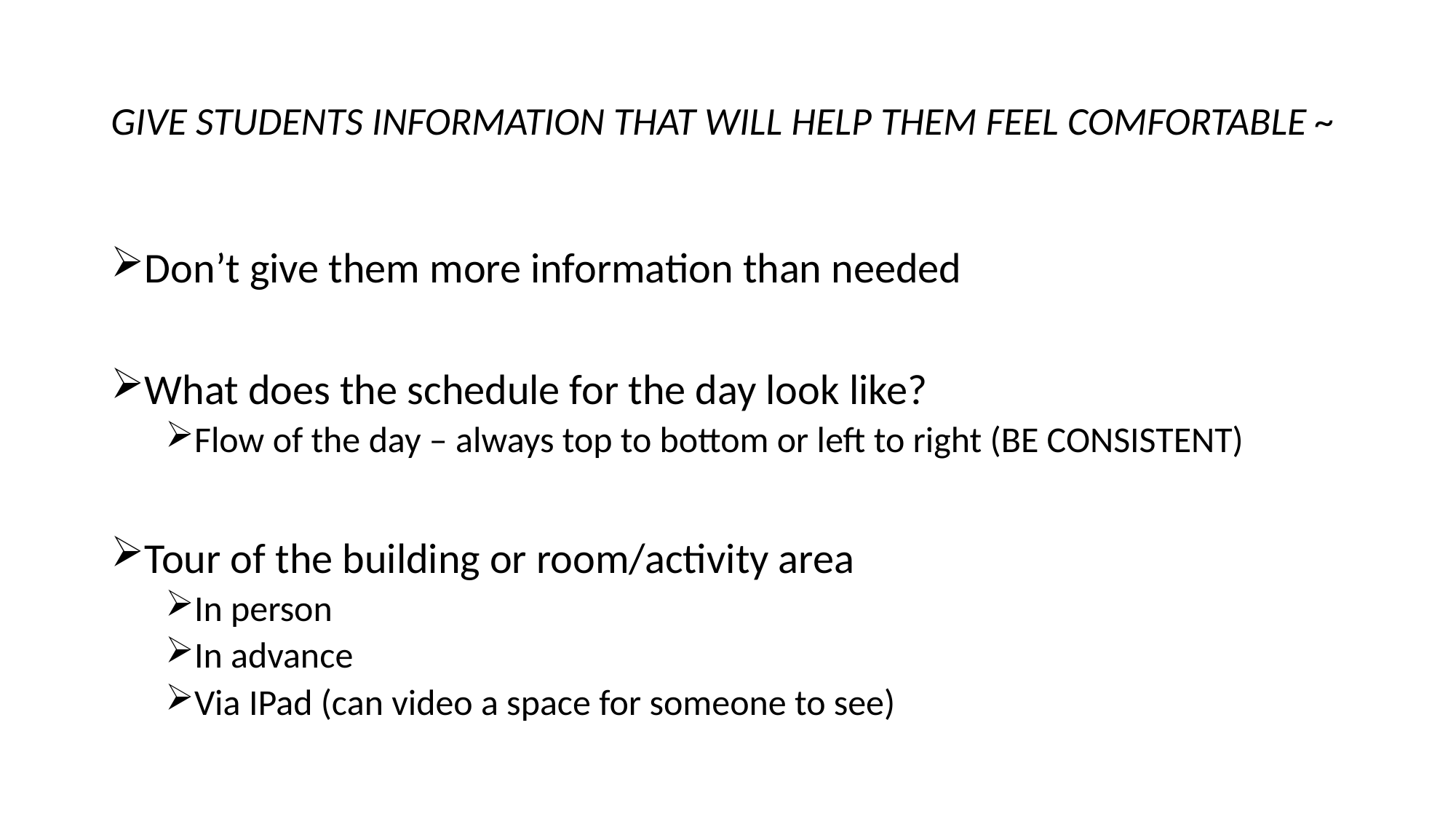

# GIVE STUDENTS INFORMATION THAT WILL HELP THEM FEEL COMFORTABLE ~

Don’t give them more information than needed

What does the schedule for the day look like?
Flow of the day – always top to bottom or left to right (BE CONSISTENT)

Tour of the building or room/activity area
In person
In advance
Via IPad (can video a space for someone to see)